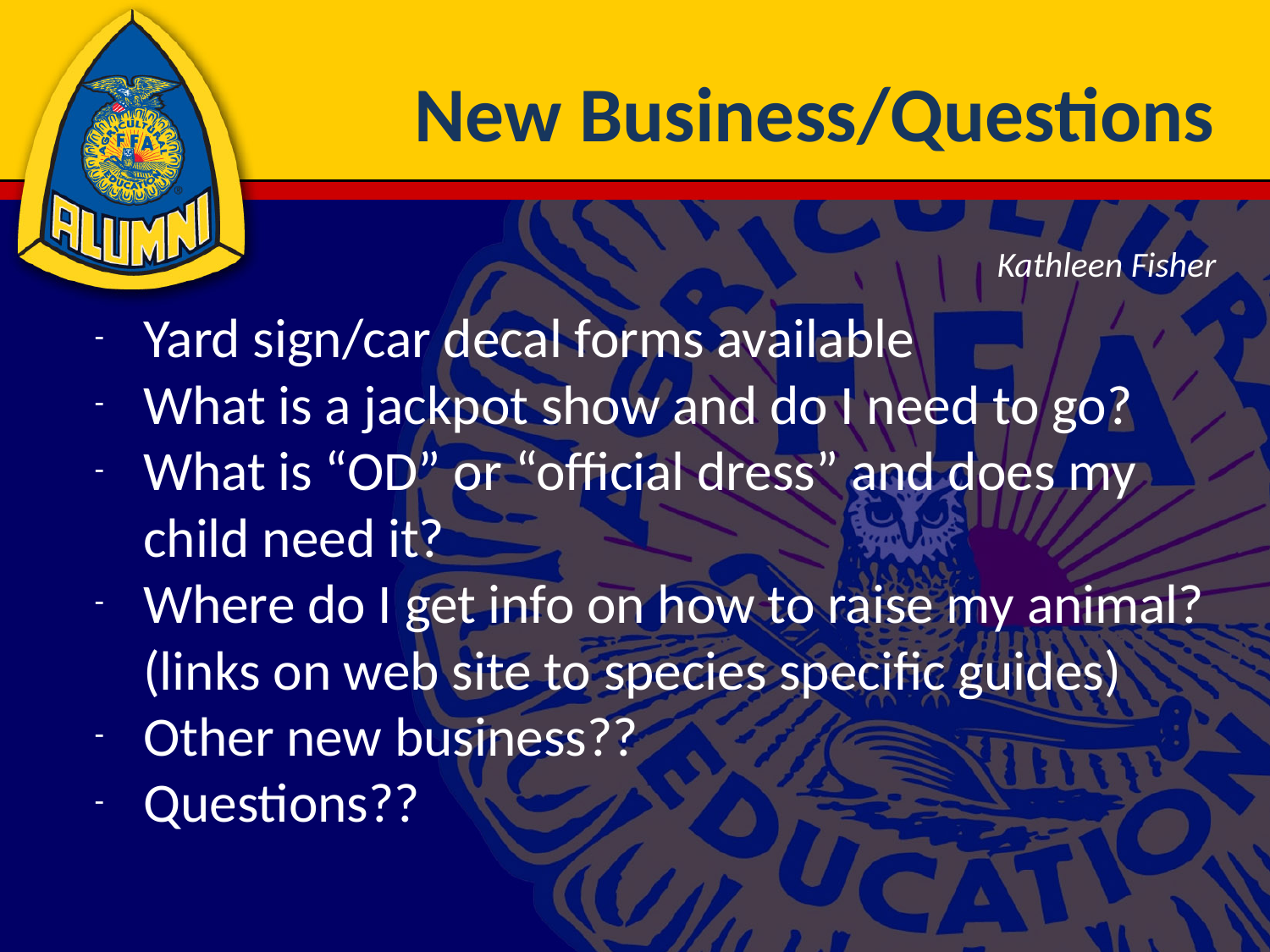

# New Business/Questions
Kathleen Fisher
Yard sign/car decal forms available
What is a jackpot show and do I need to go?
What is “OD” or “official dress” and does my child need it?
Where do I get info on how to raise my animal? (links on web site to species specific guides)
Other new business??
Questions??